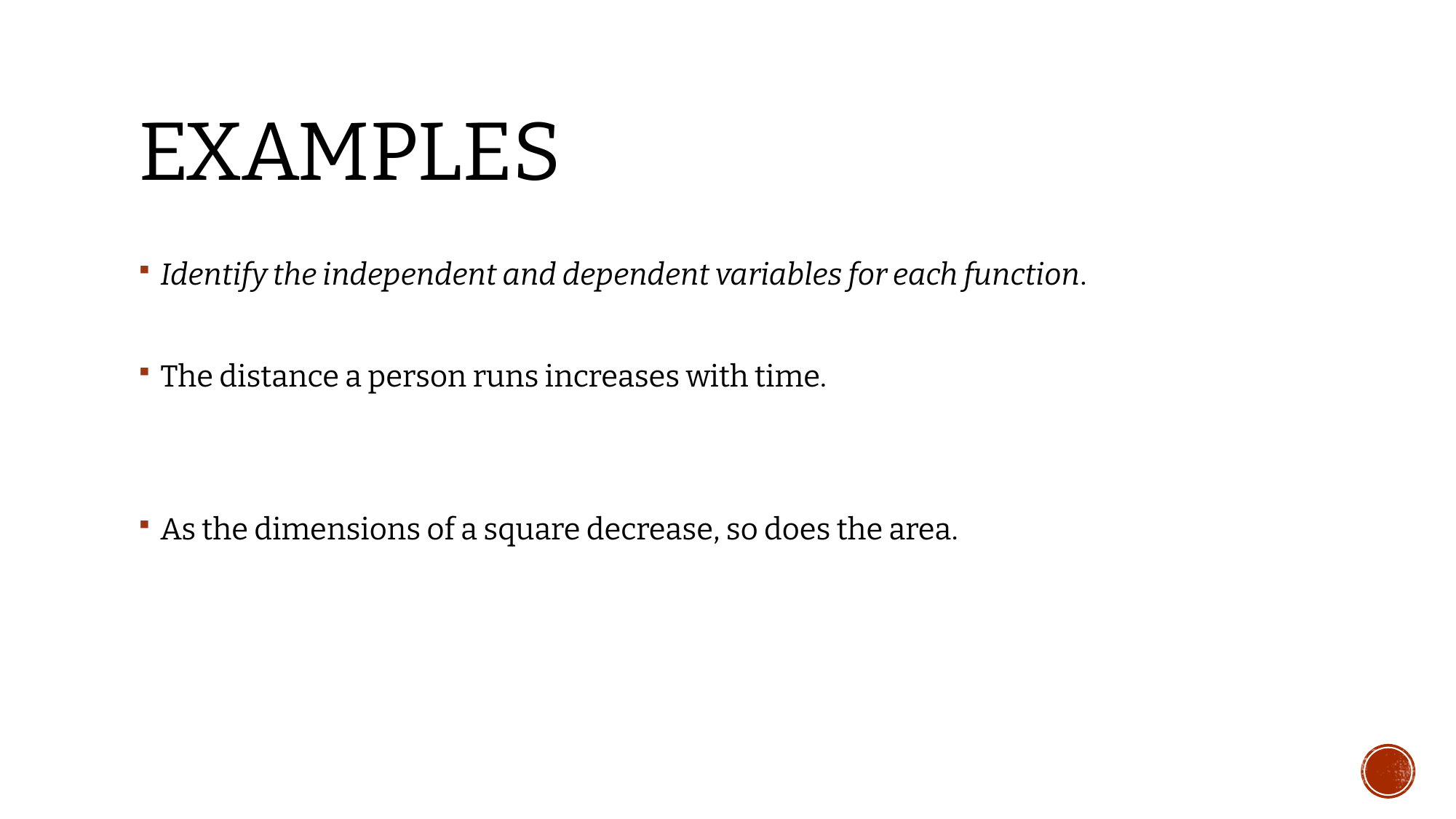

# Examples
Identify the independent and dependent variables for each function.

The distance a person runs increases with time.

As the dimensions of a square decrease, so does the area.